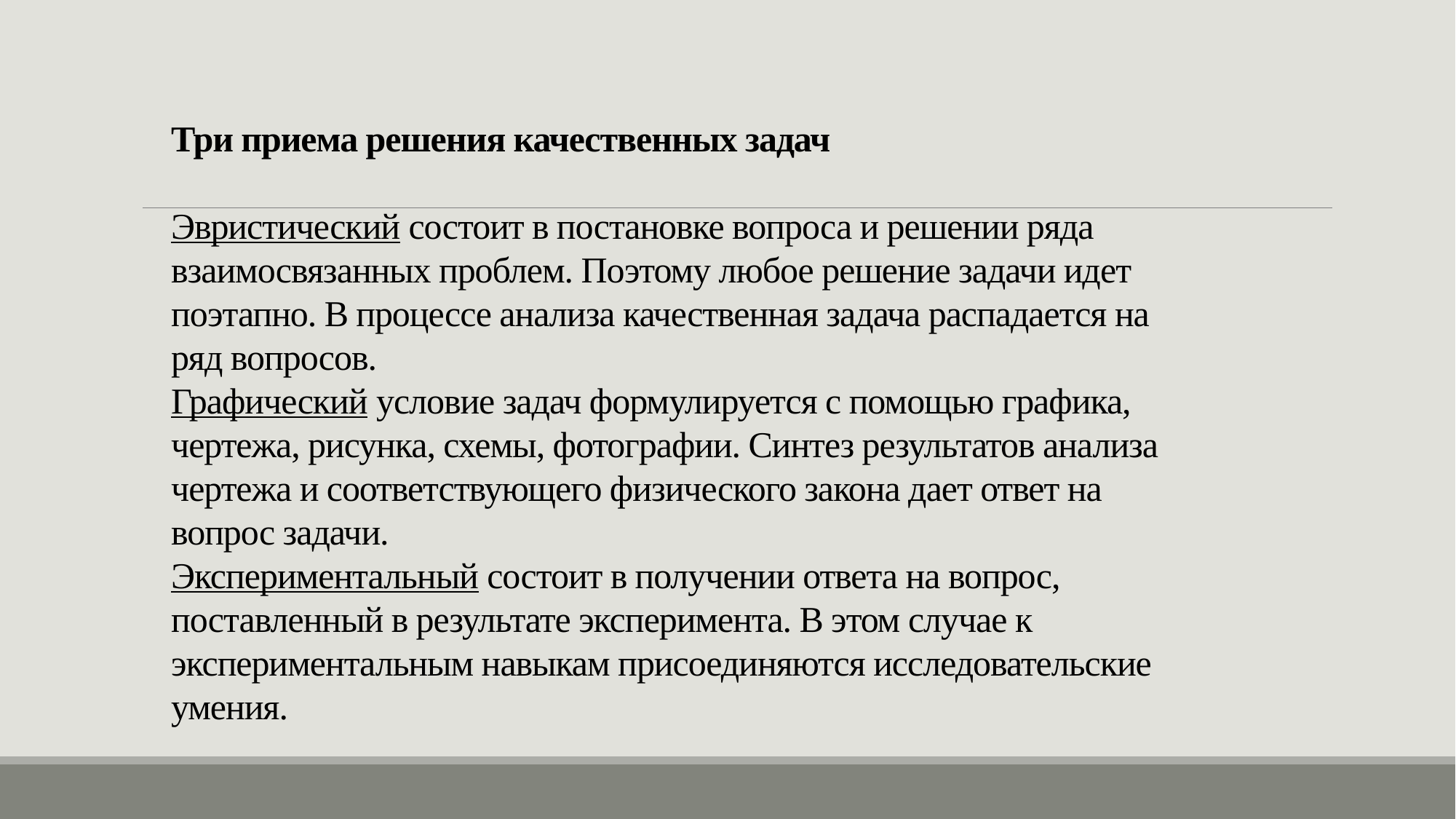

# Три приема решения качественных задач Эвристический состоит в постановке вопроса и решении ряда взаимосвязанных проблем. Поэтому любое решение задачи идет поэтапно. В процессе анализа качественная задача распадается на ряд вопросов. Графический условие задач формулируется с помощью графика, чертежа, рисунка, схемы, фотографии. Синтез результатов анализа чертежа и соответствующего физического закона дает ответ на вопрос задачи. ﻿ Экспериментальный состоит в получении ответа на вопрос, поставленный в результате эксперимента. В этом случае к экспериментальным навыкам присоединяются исследовательские умения.